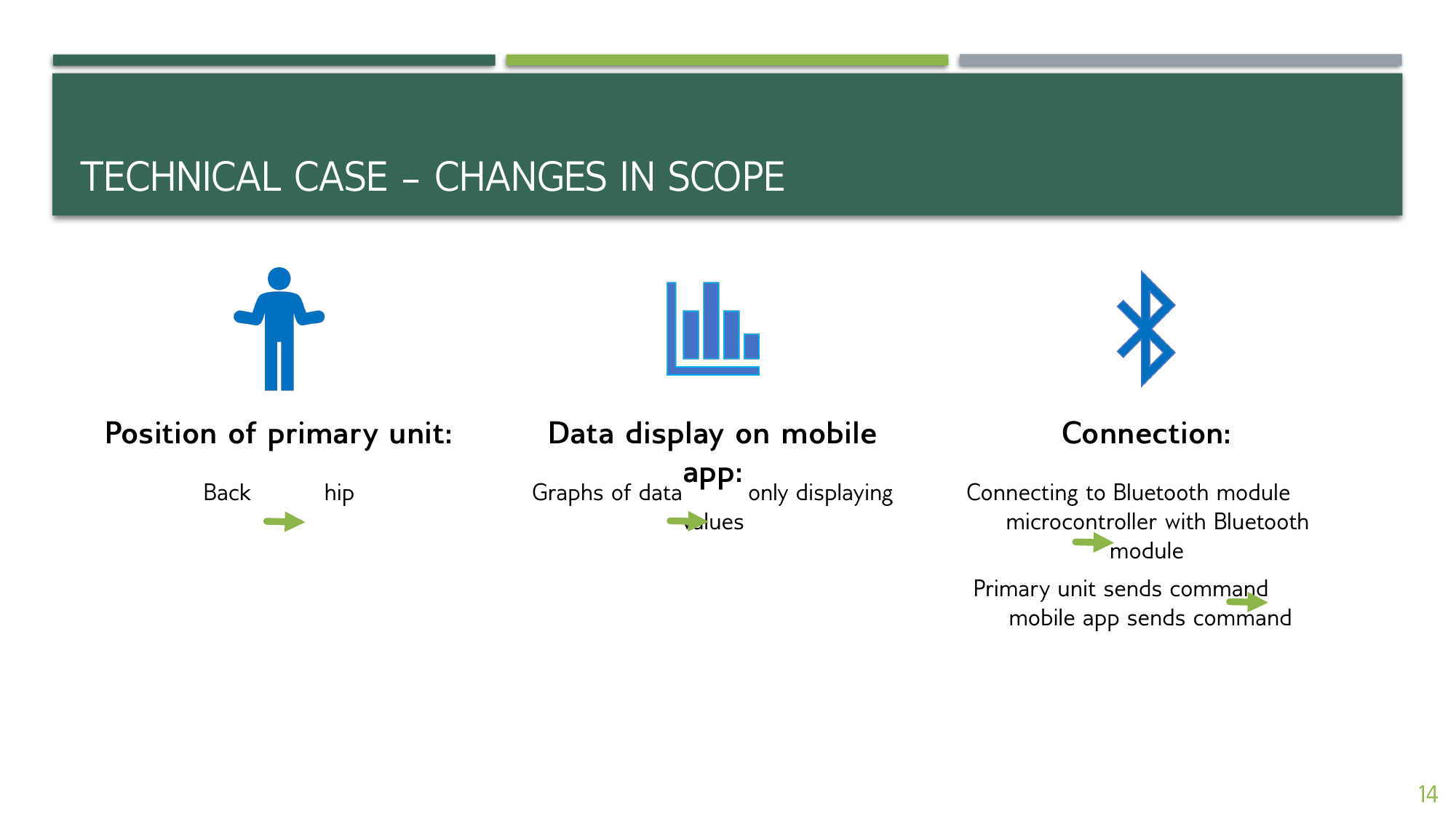

# TECHNICAL CASE – Changes in scope
Position of primary unit:
Back          hip
Data display on mobile app:
Graphs of data         only displaying values
Connection:
Connecting to Bluetooth module         microcontroller with Bluetooth module
Primary unit sends command         mobile app sends command

14